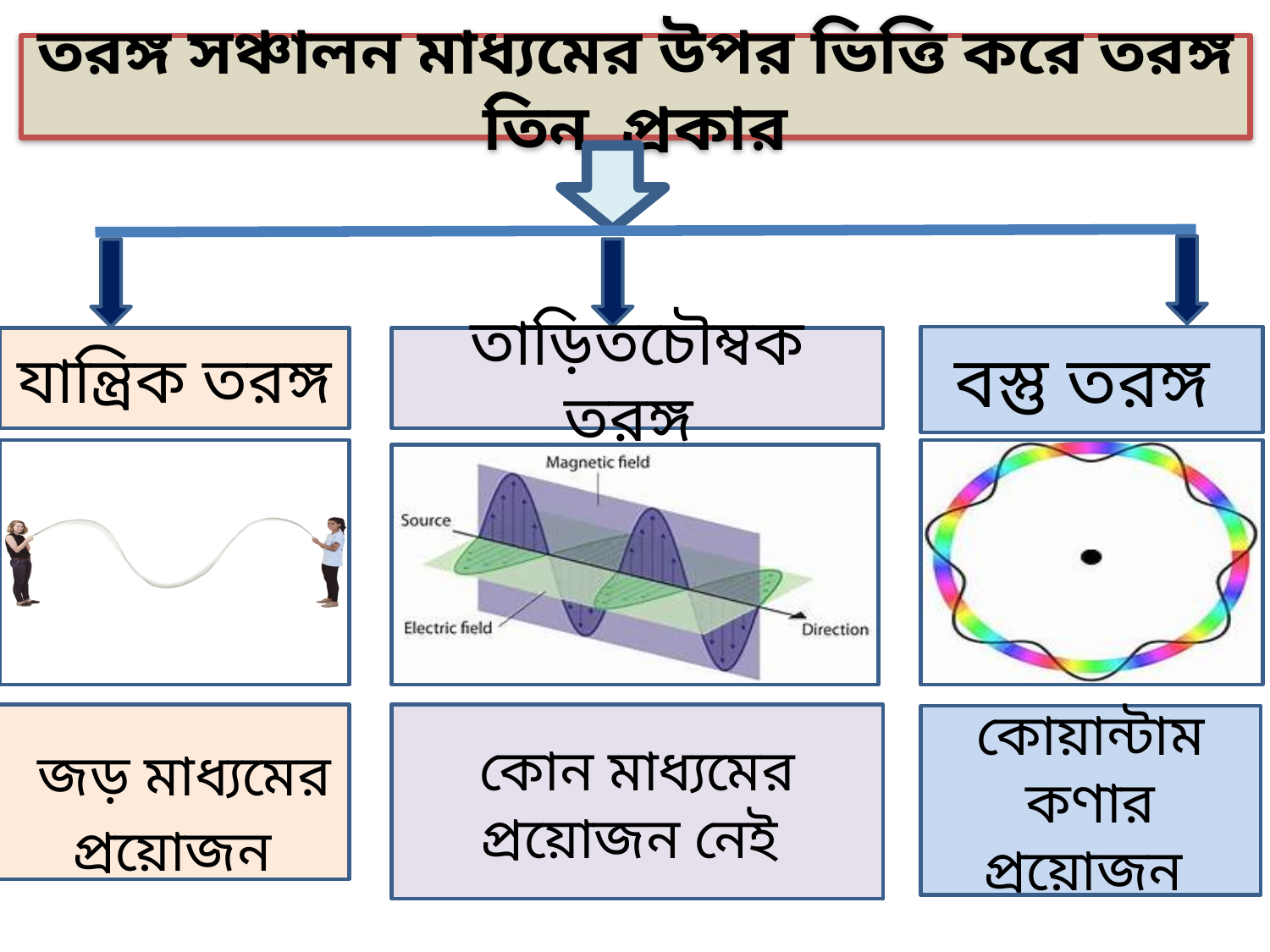

তরঙ্গ সঞ্চালন মাধ্যমের উপর ভিত্তি করে তরঙ্গ তিন  প্রকার

বস্তু তরঙ্গ
যান্ত্রিক তরঙ্গ
তাড়িতচৌম্বক তরঙ্গ

 জড় মাধ্যমের প্রয়োজন
কোন মাধ্যমের প্রয়োজন নেই
কোয়ান্টাম কণার প্রয়োজন